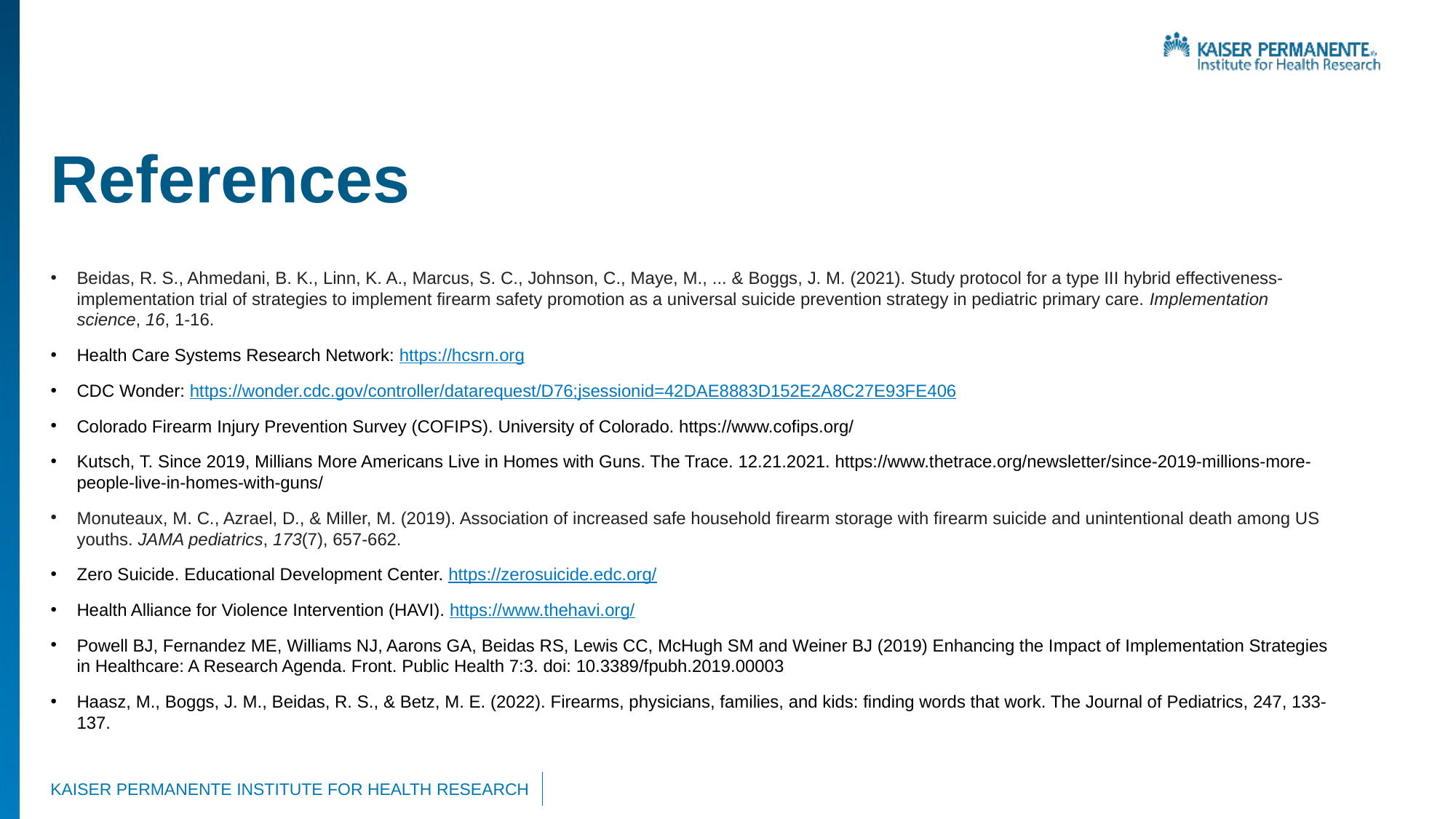

# References
Beidas, R. S., Ahmedani, B. K., Linn, K. A., Marcus, S. C., Johnson, C., Maye, M., ... & Boggs, J. M. (2021). Study protocol for a type III hybrid effectiveness-implementation trial of strategies to implement firearm safety promotion as a universal suicide prevention strategy in pediatric primary care. Implementation science, 16, 1-16.
Health Care Systems Research Network: https://hcsrn.org
CDC Wonder: https://wonder.cdc.gov/controller/datarequest/D76;jsessionid=42DAE8883D152E2A8C27E93FE406
Colorado Firearm Injury Prevention Survey (COFIPS). University of Colorado. https://www.cofips.org/
Kutsch, T. Since 2019, Millians More Americans Live in Homes with Guns. The Trace. 12.21.2021. https://www.thetrace.org/newsletter/since-2019-millions-more-people-live-in-homes-with-guns/
Monuteaux, M. C., Azrael, D., & Miller, M. (2019). Association of increased safe household firearm storage with firearm suicide and unintentional death among US youths. JAMA pediatrics, 173(7), 657-662.
Zero Suicide. Educational Development Center. https://zerosuicide.edc.org/
Health Alliance for Violence Intervention (HAVI). https://www.thehavi.org/
Powell BJ, Fernandez ME, Williams NJ, Aarons GA, Beidas RS, Lewis CC, McHugh SM and Weiner BJ (2019) Enhancing the Impact of Implementation Strategies in Healthcare: A Research Agenda. Front. Public Health 7:3. doi: 10.3389/fpubh.2019.00003
Haasz, M., Boggs, J. M., Beidas, R. S., & Betz, M. E. (2022). Firearms, physicians, families, and kids: finding words that work. The Journal of Pediatrics, 247, 133-137.